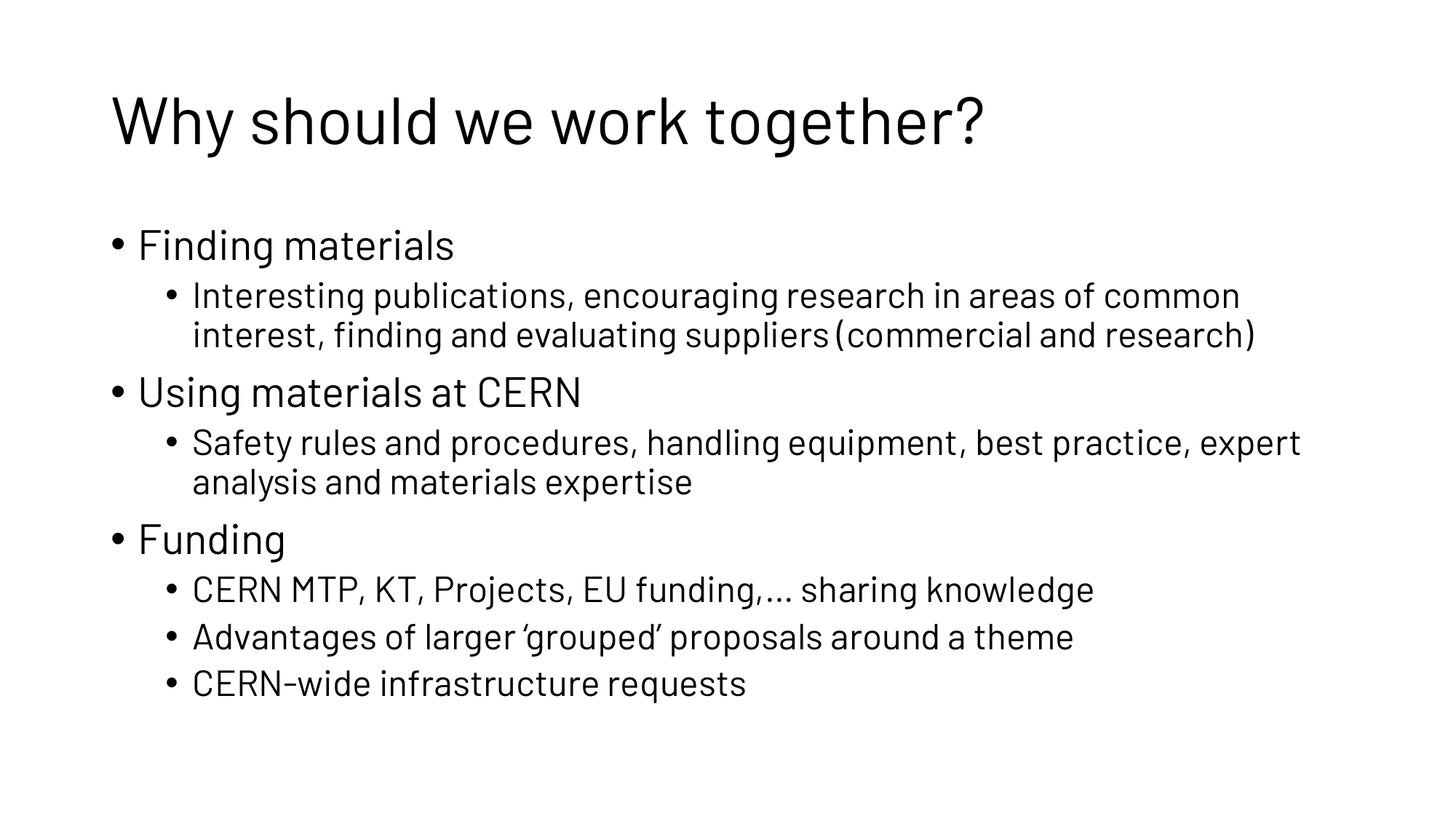

# Why should we work together?
Finding materials
Interesting publications, encouraging research in areas of common interest, finding and evaluating suppliers (commercial and research)
Using materials at CERN
Safety rules and procedures, handling equipment, best practice, expert analysis and materials expertise
Funding
CERN MTP, KT, Projects, EU funding,… sharing knowledge
Advantages of larger ‘grouped’ proposals around a theme
CERN-wide infrastructure requests